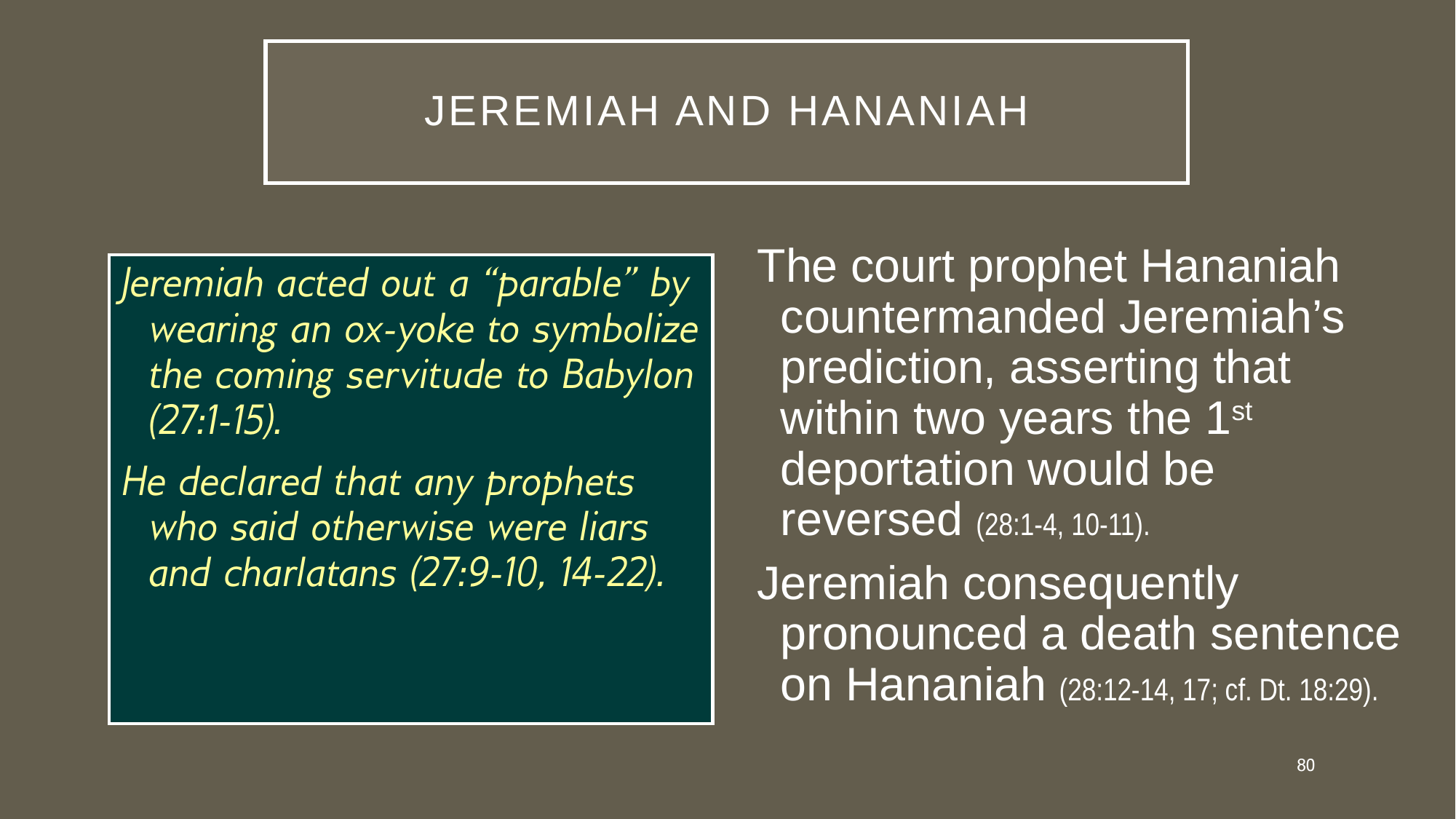

# Jeremiah and Hananiah
The court prophet Hananiah countermanded Jeremiah’s prediction, asserting that within two years the 1st deportation would be reversed (28:1-4, 10-11).
Jeremiah consequently pronounced a death sentence on Hananiah (28:12-14, 17; cf. Dt. 18:29).
Jeremiah acted out a “parable” by wearing an ox-yoke to symbolize the coming servitude to Babylon (27:1-15).
He declared that any prophets who said otherwise were liars and charlatans (27:9-10, 14-22).
80